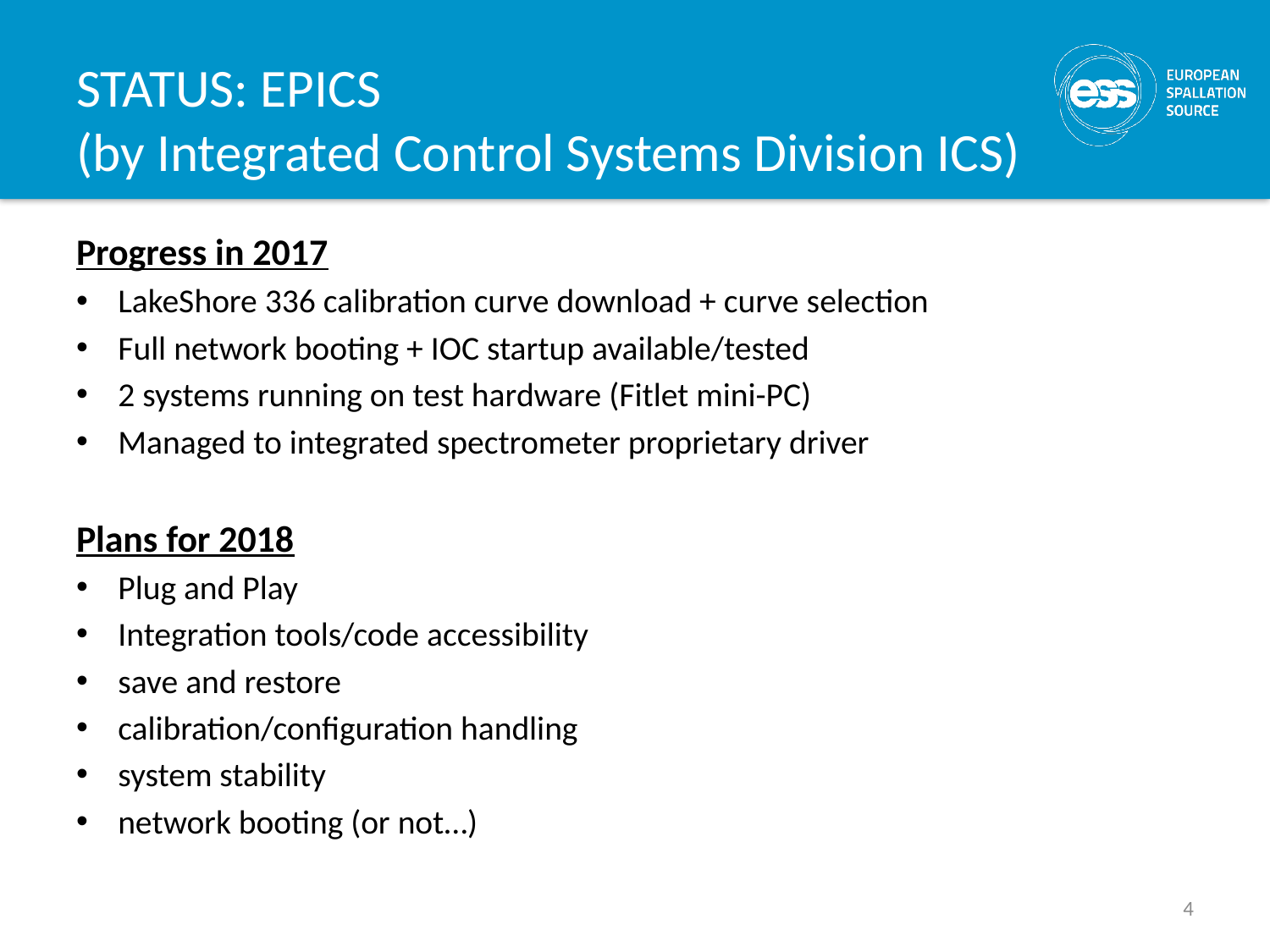

# STATUS: EPICS (by Integrated Control Systems Division ICS)
Progress in 2017
LakeShore 336 calibration curve download + curve selection
Full network booting + IOC startup available/tested
2 systems running on test hardware (Fitlet mini-PC)
Managed to integrated spectrometer proprietary driver

Plans for 2018
Plug and Play
Integration tools/code accessibility
save and restore
calibration/configuration handling
system stability
network booting (or not…)

4